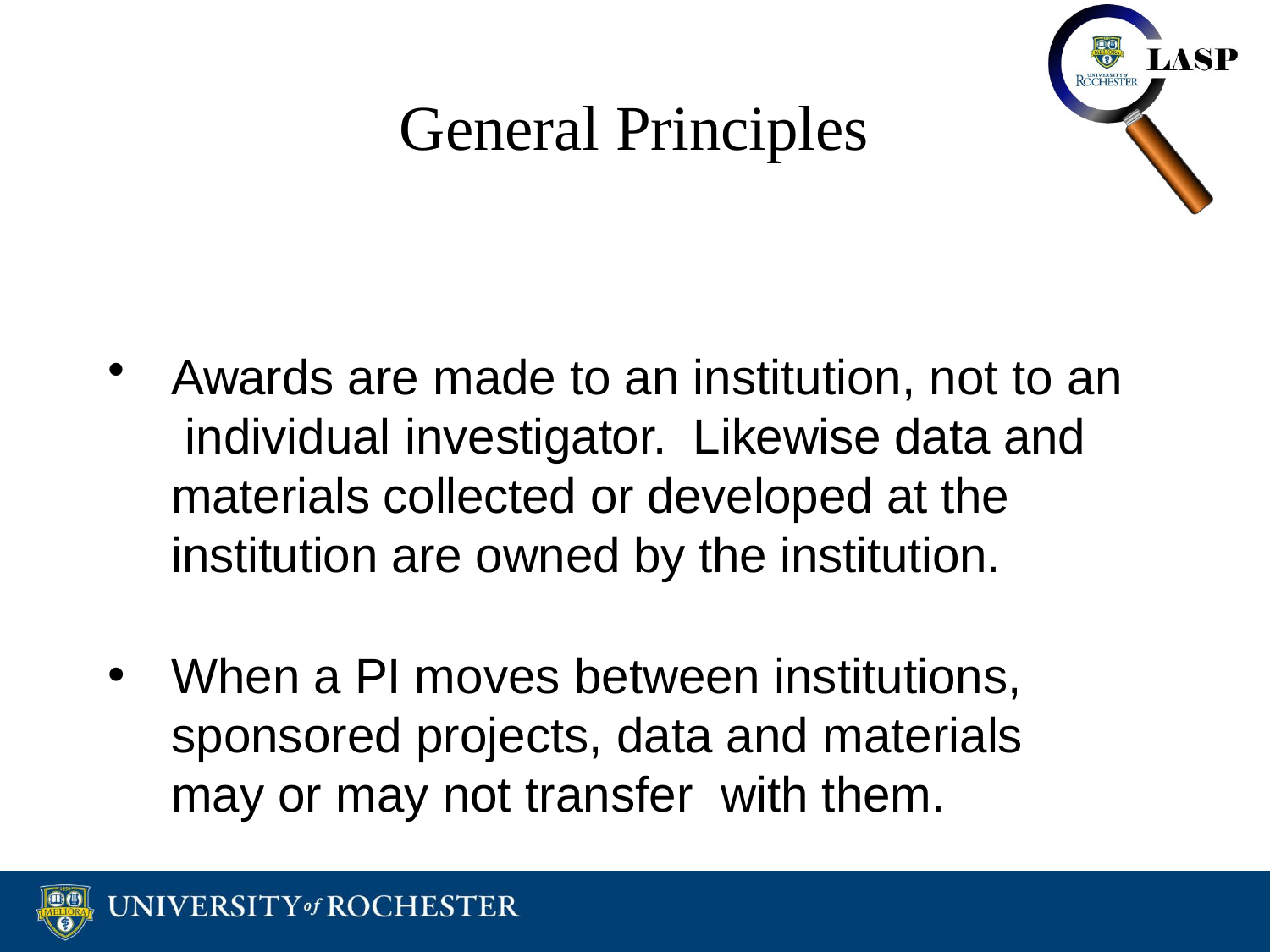

# General Principles
Awards are made to an institution, not to an  individual investigator.  Likewise data and materials collected or developed at the institution are owned by the institution.

When a PI moves between institutions,  sponsored projects, data and materials may or may not transfer  with them.